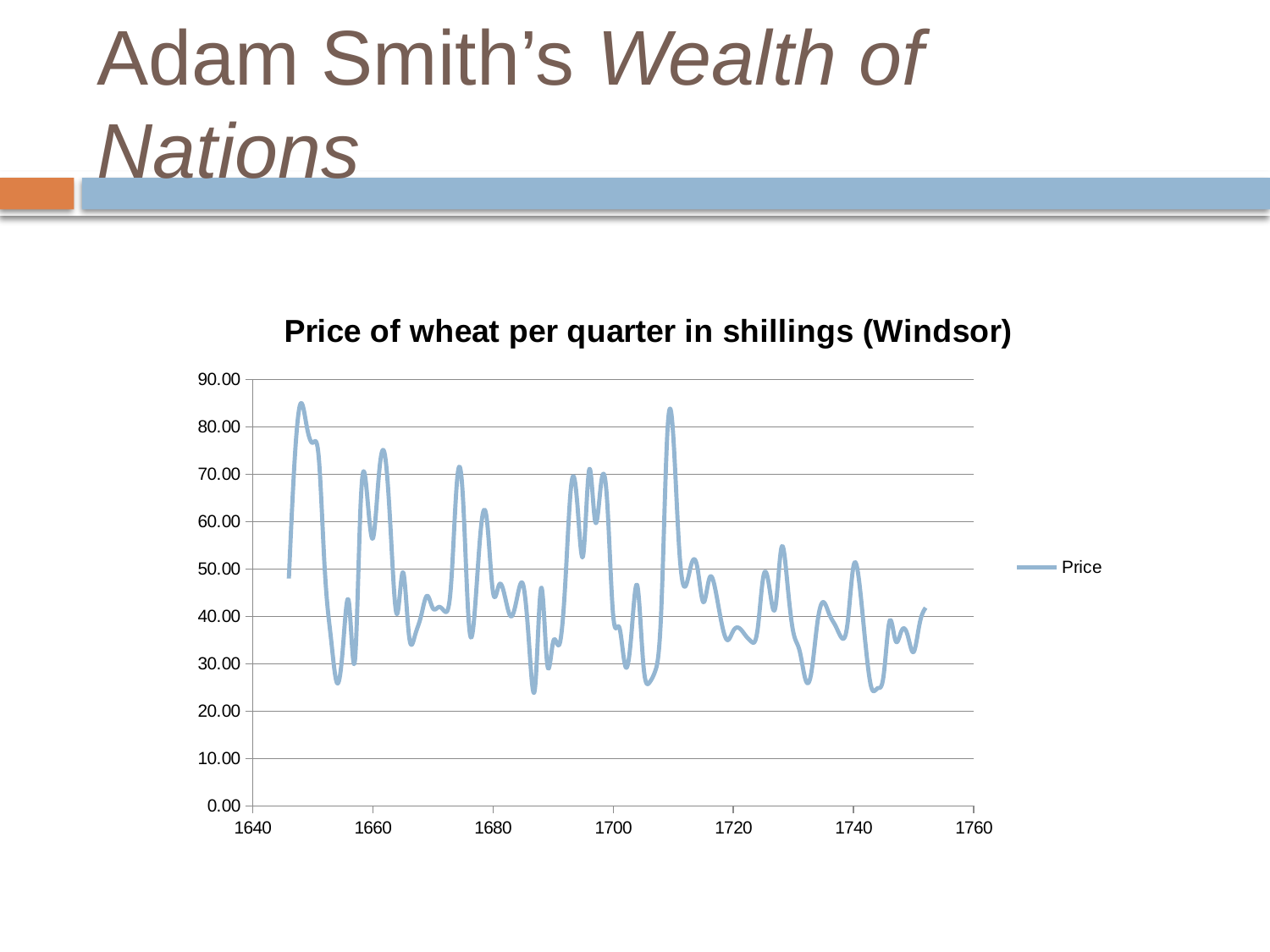

# Adam Smith’s Wealth of Nations

### Chart: Price of wheat per quarter in shillings (Windsor)

| Category | Price |
|---|---|